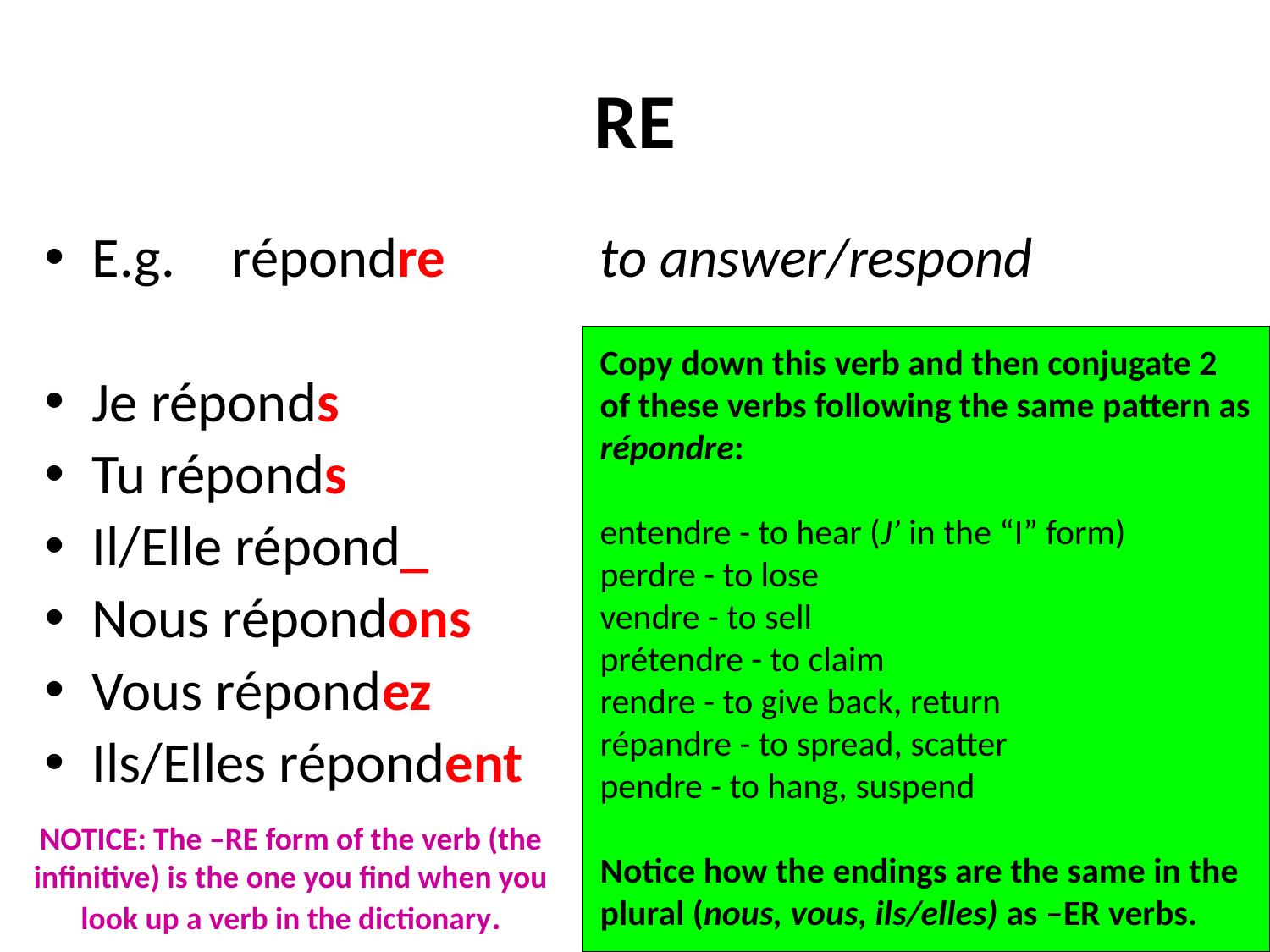

# RE
E.g.	 répondre		to answer/respond

Je réponds
Tu réponds
Il/Elle répond_
Nous répondons
Vous répondez
Ils/Elles répondent

Copy down this verb and then conjugate 2 of these verbs following the same pattern as répondre:

entendre - to hear (J’ in the “I” form)
perdre - to lose
vendre - to sell
prétendre - to claim
rendre - to give back, return
répandre - to spread, scatter
pendre - to hang, suspend
Notice how the endings are the same in the plural (nous, vous, ils/elles) as –ER verbs.
NOTICE: The –RE form of the verb (the infinitive) is the one you find when you look up a verb in the dictionary.